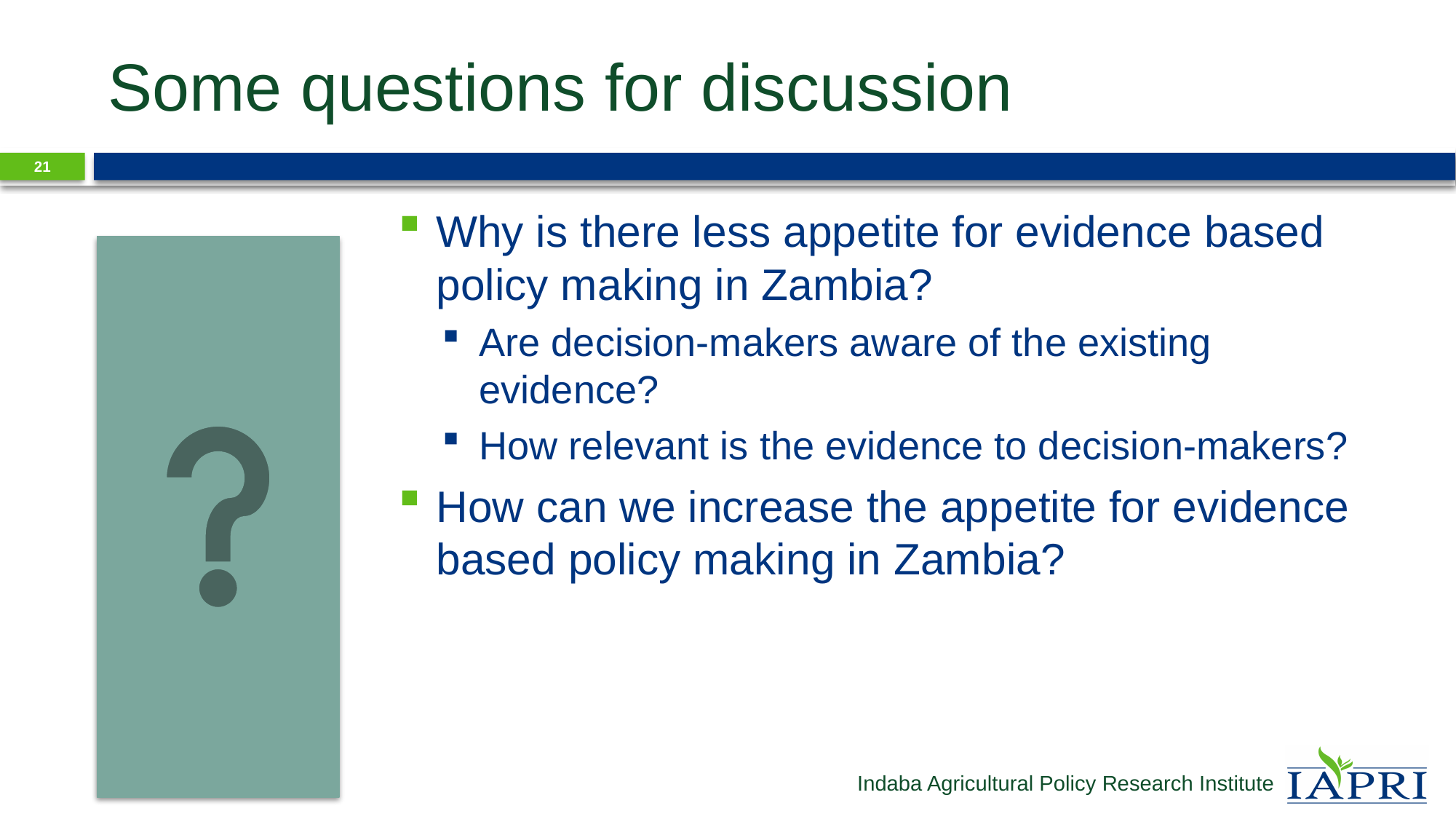

# Some questions for discussion
21
Why is there less appetite for evidence based policy making in Zambia?
Are decision-makers aware of the existing evidence?
How relevant is the evidence to decision-makers?
How can we increase the appetite for evidence based policy making in Zambia?